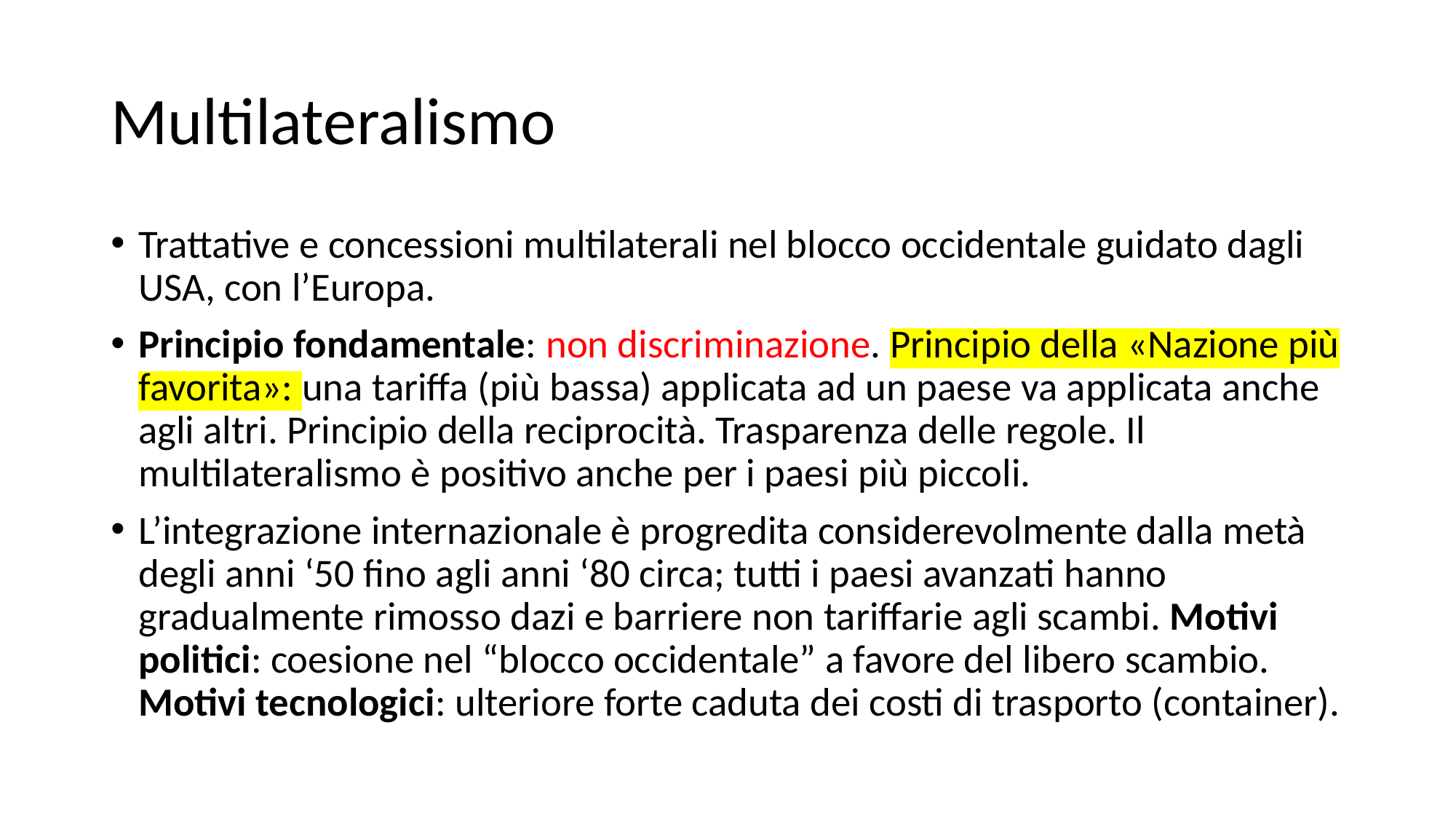

# Multilateralismo
Trattative e concessioni multilaterali nel blocco occidentale guidato dagli USA, con l’Europa.
Principio fondamentale: non discriminazione. Principio della «Nazione più favorita»: una tariffa (più bassa) applicata ad un paese va applicata anche agli altri. Principio della reciprocità. Trasparenza delle regole. Il multilateralismo è positivo anche per i paesi più piccoli.
L’integrazione internazionale è progredita considerevolmente dalla metà degli anni ‘50 fino agli anni ‘80 circa; tutti i paesi avanzati hanno gradualmente rimosso dazi e barriere non tariffarie agli scambi. Motivi politici: coesione nel “blocco occidentale” a favore del libero scambio. Motivi tecnologici: ulteriore forte caduta dei costi di trasporto (container).